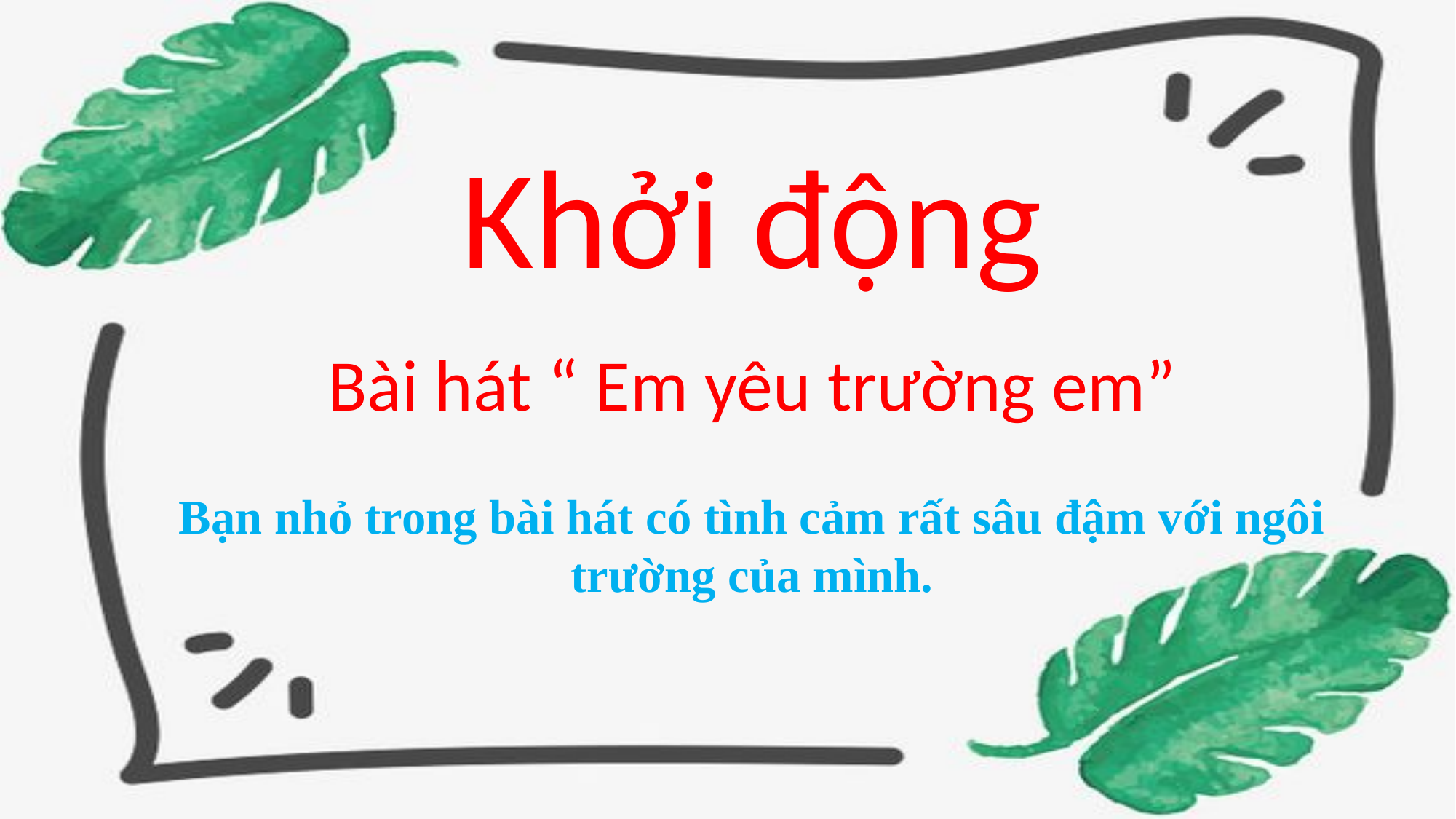

Khởi động
Bài hát “ Em yêu trường em”
Bạn nhỏ trong bài hát có tình cảm rất sâu đậm với ngôi trường của mình.